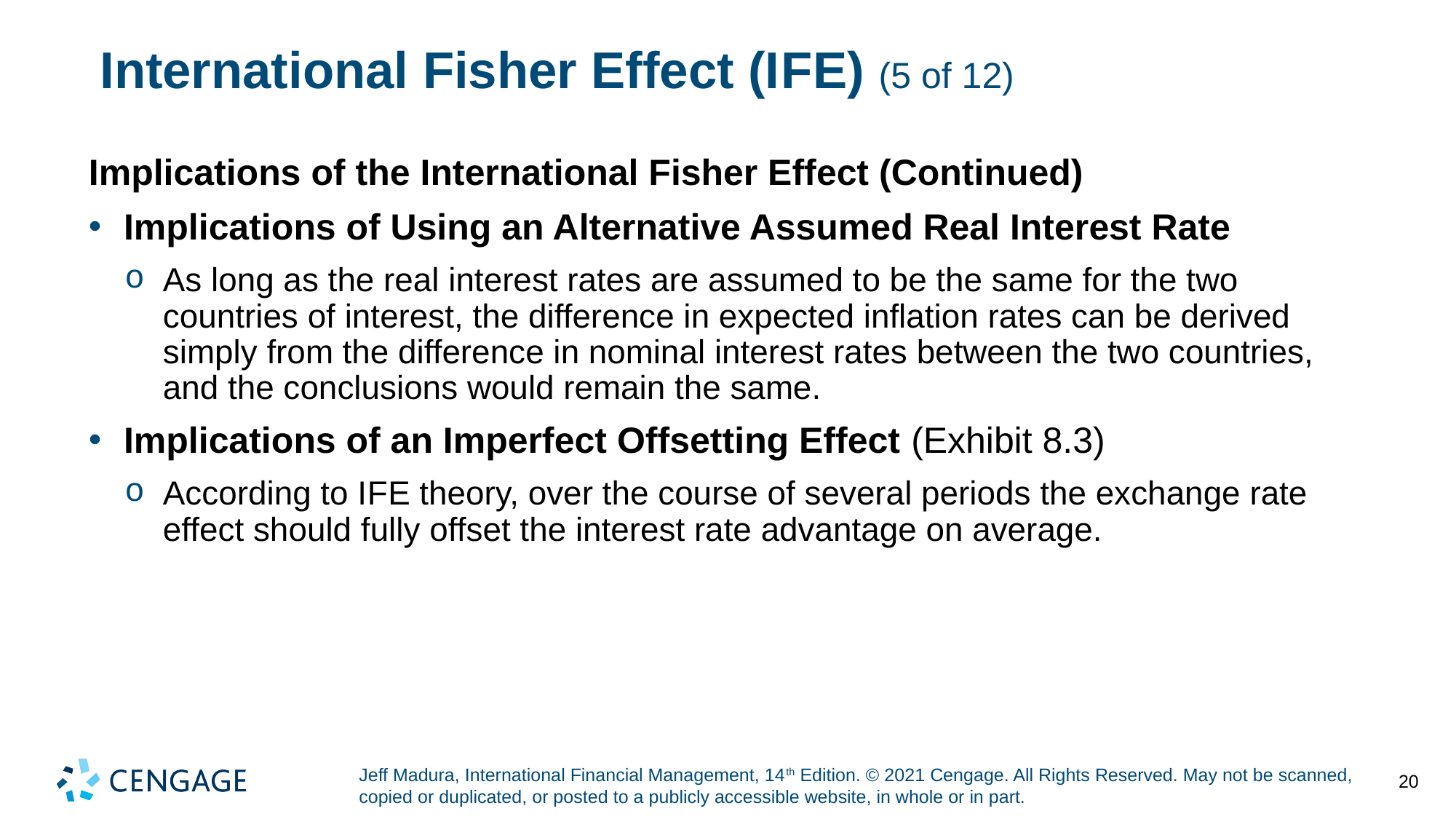

# International Fisher Effect (I F E) (5 of 12)
Implications of the International Fisher Effect (Continued)
Implications of Using an Alternative Assumed Real Interest Rate
As long as the real interest rates are assumed to be the same for the two countries of interest, the difference in expected inflation rates can be derived simply from the difference in nominal interest rates between the two countries, and the conclusions would remain the same.
Implications of an Imperfect Offsetting Effect (Exhibit 8.3)
According to I F E theory, over the course of several periods the exchange rate effect should fully offset the interest rate advantage on average.
20